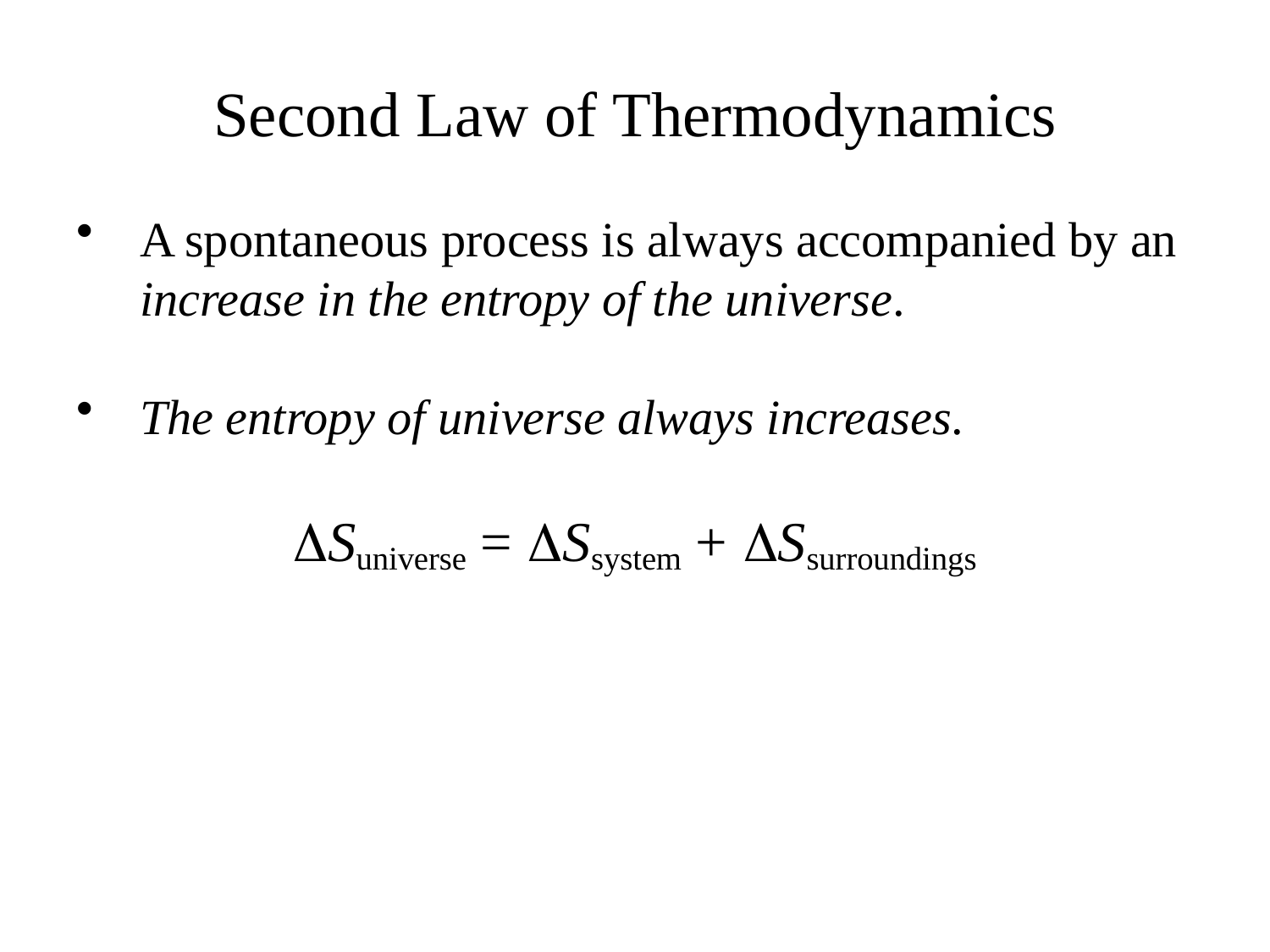

# Second Law of Thermodynamics
A spontaneous process is always accompanied by an increase in the entropy of the universe.

The entropy of universe always increases.

ΔSuniverse = ΔSsystem + ΔSsurroundings